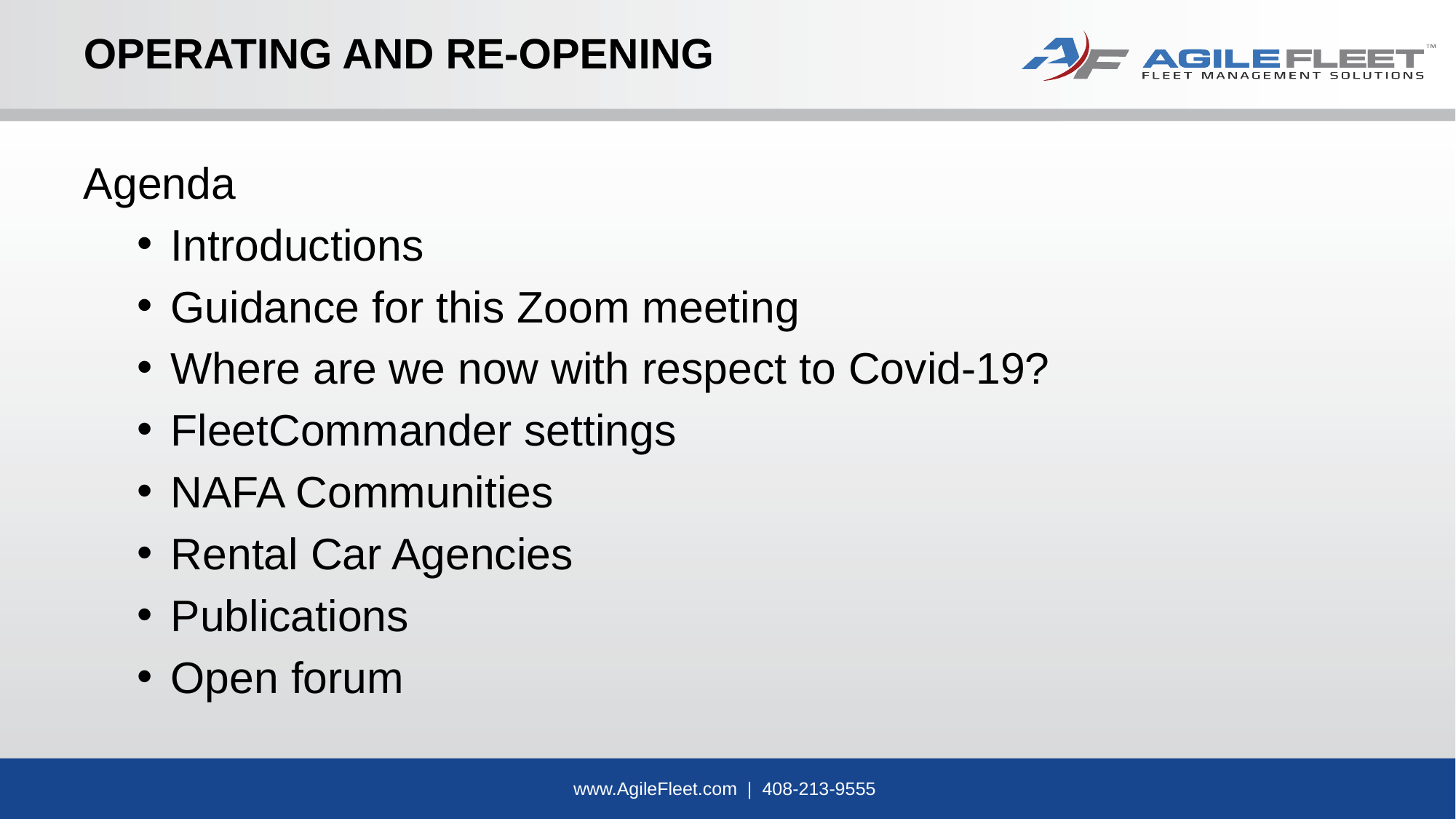

# Operating and Re-Opening
Agenda
Introductions
Guidance for this Zoom meeting
Where are we now with respect to Covid-19?
FleetCommander settings
NAFA Communities
Rental Car Agencies
Publications
Open forum
www.AgileFleet.com  |  408-213-9555